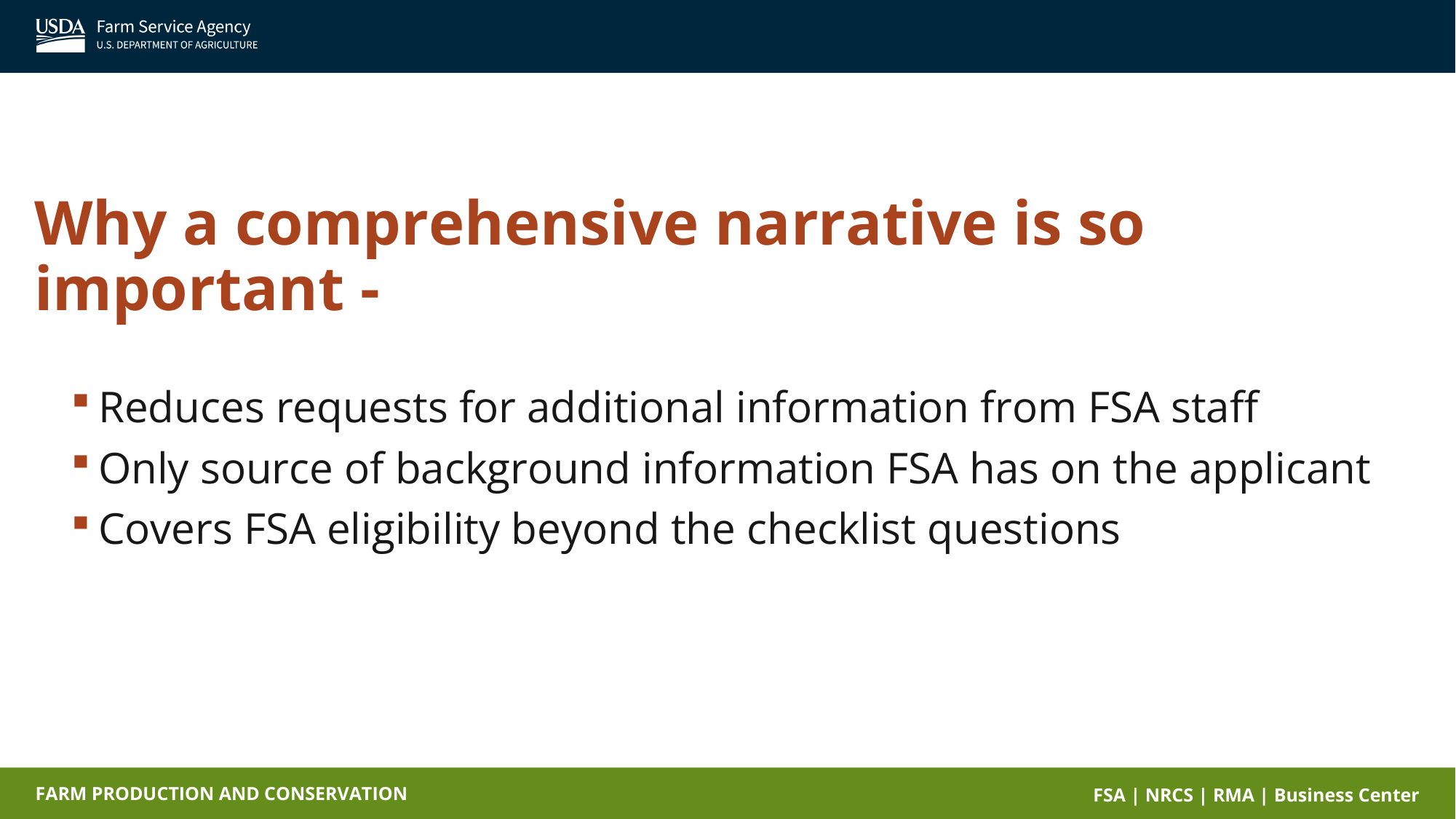

Why a comprehensive narrative is so important -

Reduces requests for additional information from FSA staff
Only source of background information FSA has on the applicant
Covers FSA eligibility beyond the checklist questions